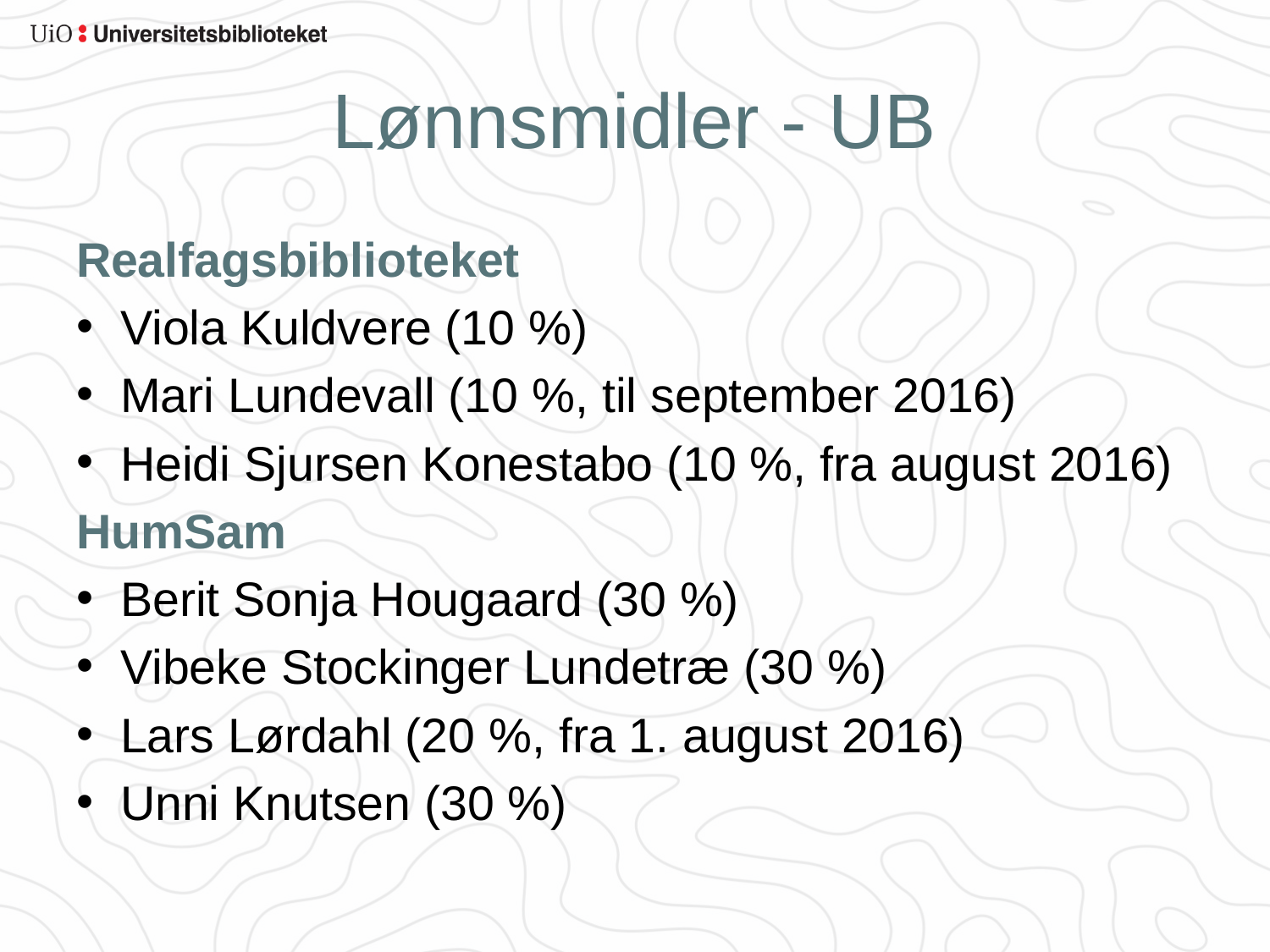

# Lønnsmidler - UB
Realfagsbiblioteket
Viola Kuldvere (10 %)
Mari Lundevall (10 %, til september 2016)
Heidi Sjursen Konestabo (10 %, fra august 2016)
HumSam
Berit Sonja Hougaard (30 %)
Vibeke Stockinger Lundetræ (30 %)
Lars Lørdahl (20 %, fra 1. august 2016)
Unni Knutsen (30 %)